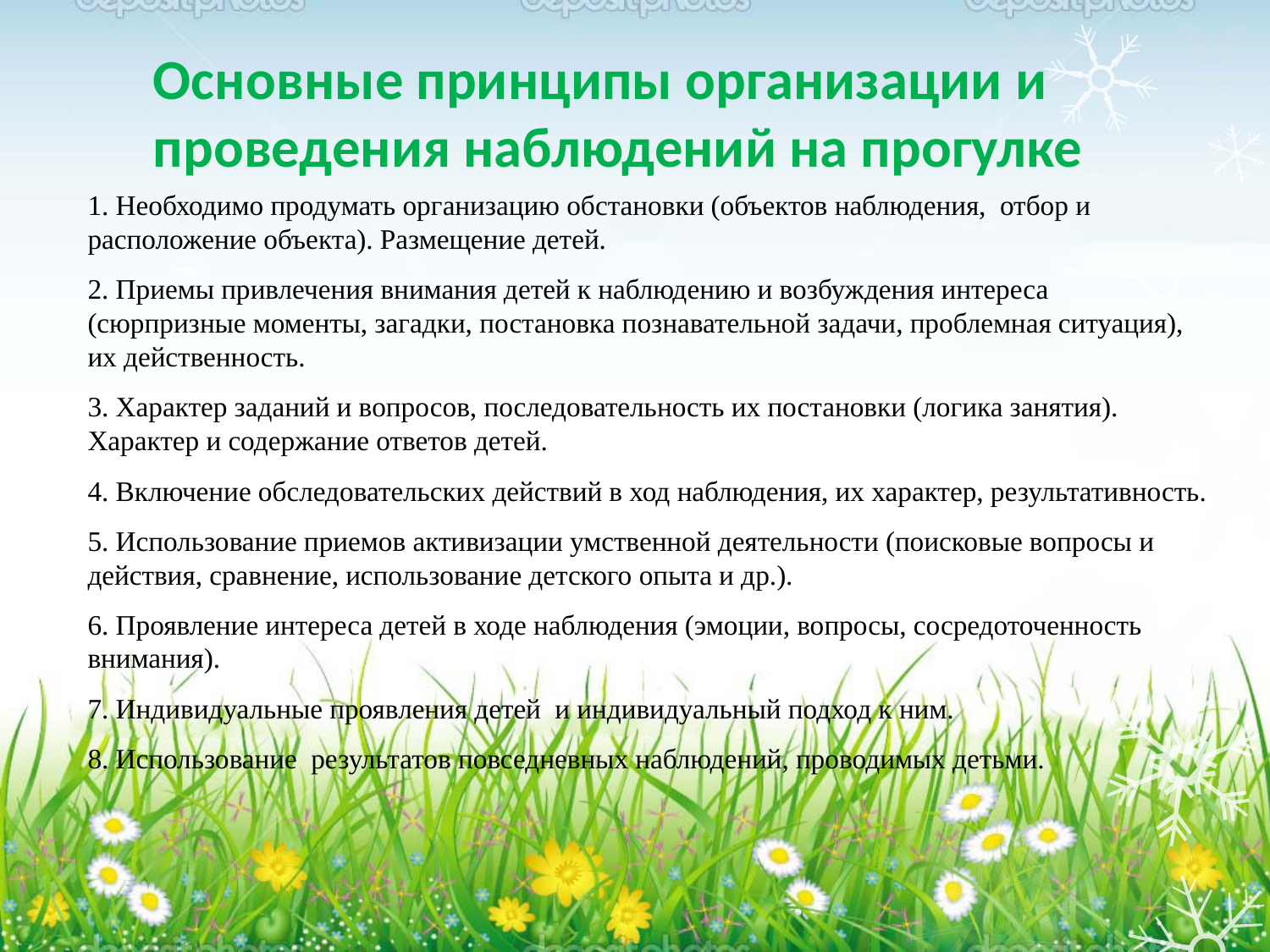

# Основные принципы организации и проведения наблюдений на прогулке
1. Необходимо продумать организацию обстановки (объектов наблюдения,  отбор и расположение объекта). Размещение детей.
2. Приемы привлечения внимания детей к наблюдению и возбуждения интереса (сюрпризные моменты, загадки, постановка познавательной задачи, проблемная ситуация), их действенность.
3. Характер заданий и вопросов, последовательность их постановки (логика занятия). Характер и содержание ответов детей.
4. Включение обследовательских действий в ход наблюдения, их характер, результативность.
5. Использование приемов активизации умственной деятельности (поисковые вопросы и действия, сравнение, использование детского опыта и др.).
6. Проявление интереса детей в ходе наблюдения (эмоции, вопросы, сосредоточенность внимания).
7. Индивидуальные проявления детей  и индивидуальный подход к ним.
8. Использование  результатов повседневных наблюдений, проводимых детьми.